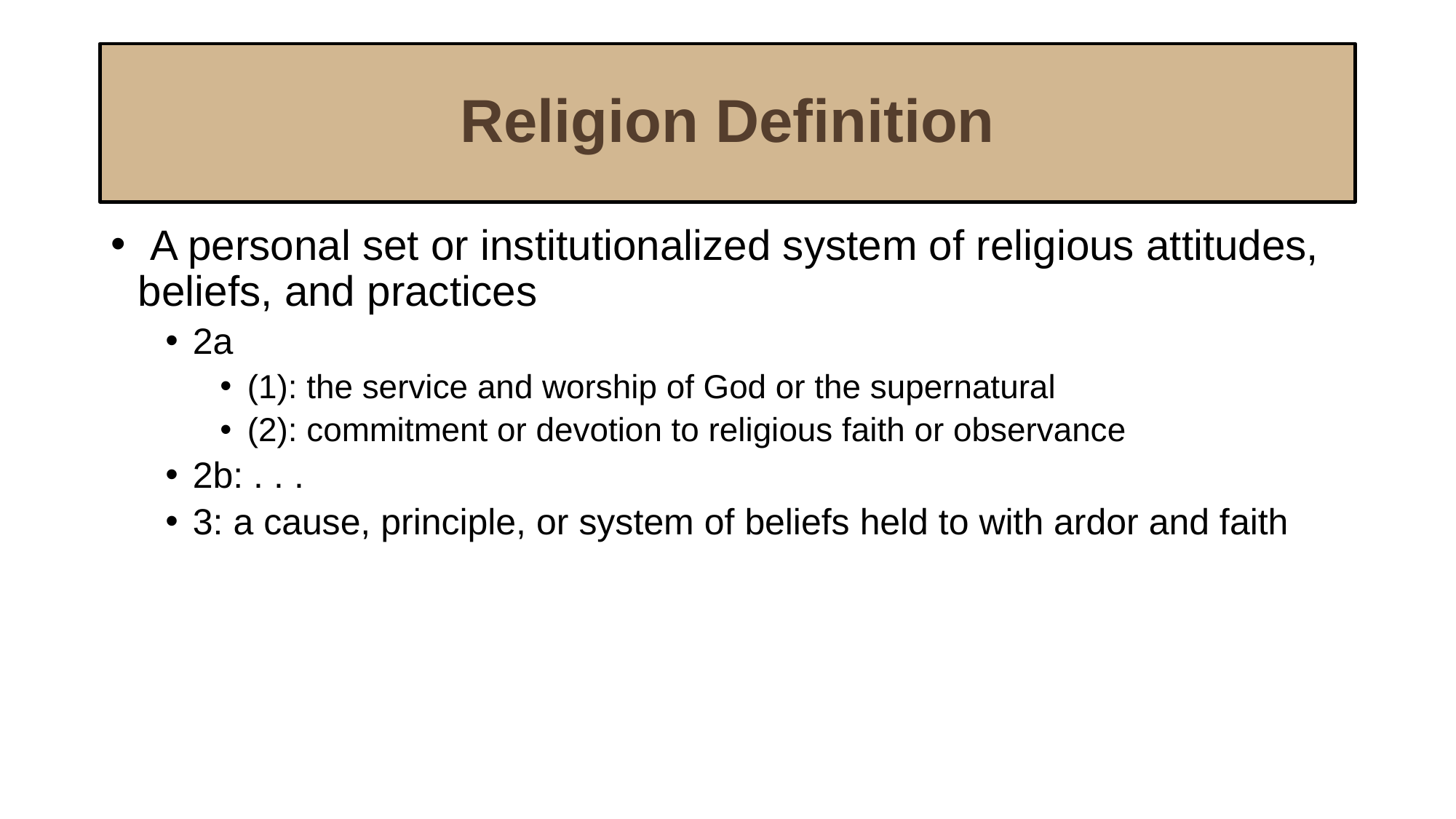

# Religion Definition
 A personal set or institutionalized system of religious attitudes, beliefs, and practices
2a
(1): the service and worship of God or the supernatural
(2): commitment or devotion to religious faith or observance
2b: . . .
3: a cause, principle, or system of beliefs held to with ardor and faith